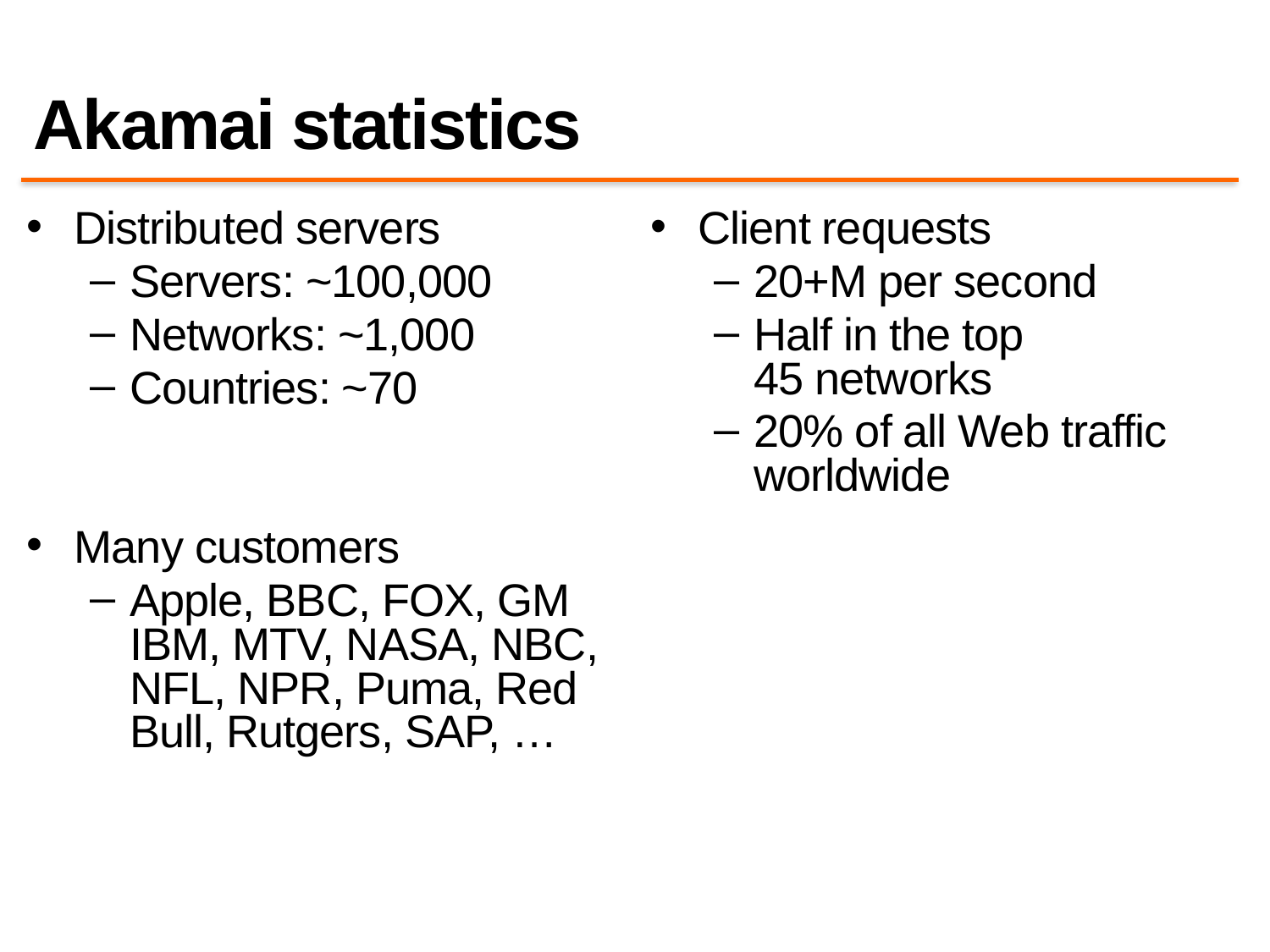

# Akamai statistics
Distributed servers
Servers: ~100,000
Networks: ~1,000
Countries: ~70

Many customers
Apple, BBC, FOX, GM IBM, MTV, NASA, NBC, NFL, NPR, Puma, Red Bull, Rutgers, SAP, …
Client requests
20+M per second
Half in the top
45 networks
20% of all Web traffic worldwide